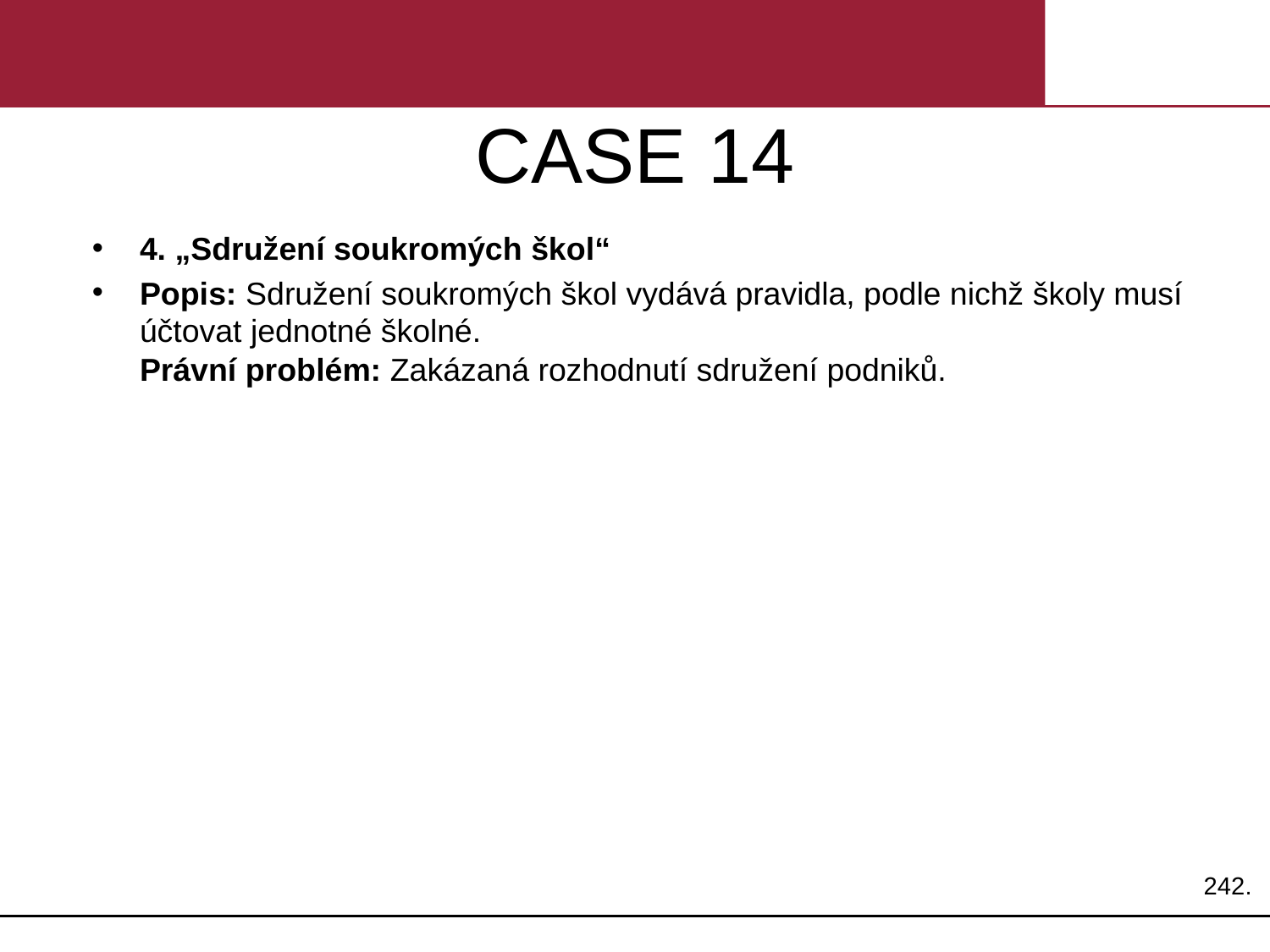

# CASE 14

4. „Sdružení soukromých škol“
Popis: Sdružení soukromých škol vydává pravidla, podle nichž školy musí účtovat jednotné školné.
Právní problém: Zakázaná rozhodnutí sdružení podniků.
242.